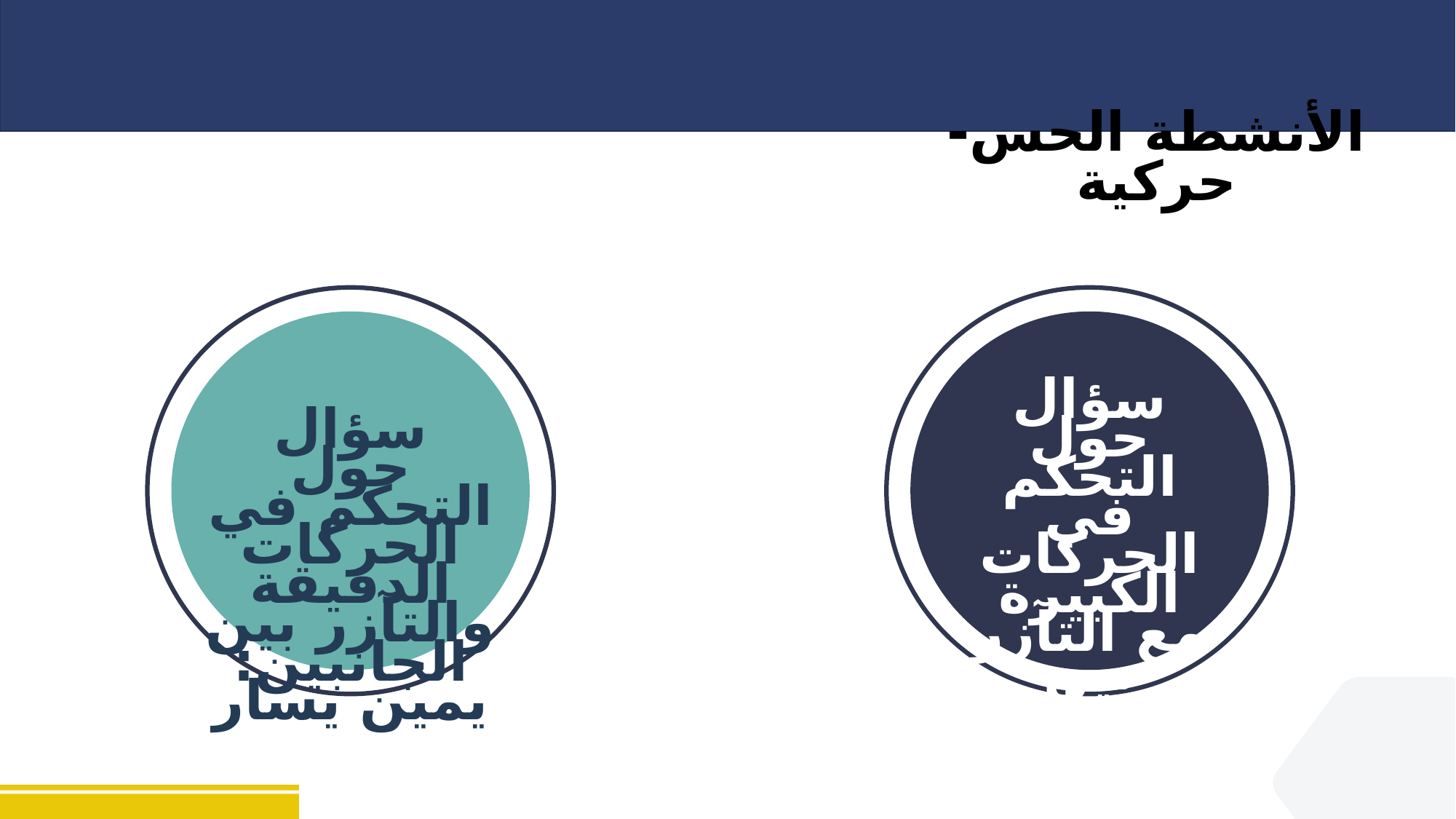

الأنشطة الحس-حركية

سؤال حول التحكم في الحركات الكبيرة مع التآزر بين الحواس والحركة
سؤال حول التحكم في الحركات الدقيقة والتآزر بين الجانبين: يمين يسار